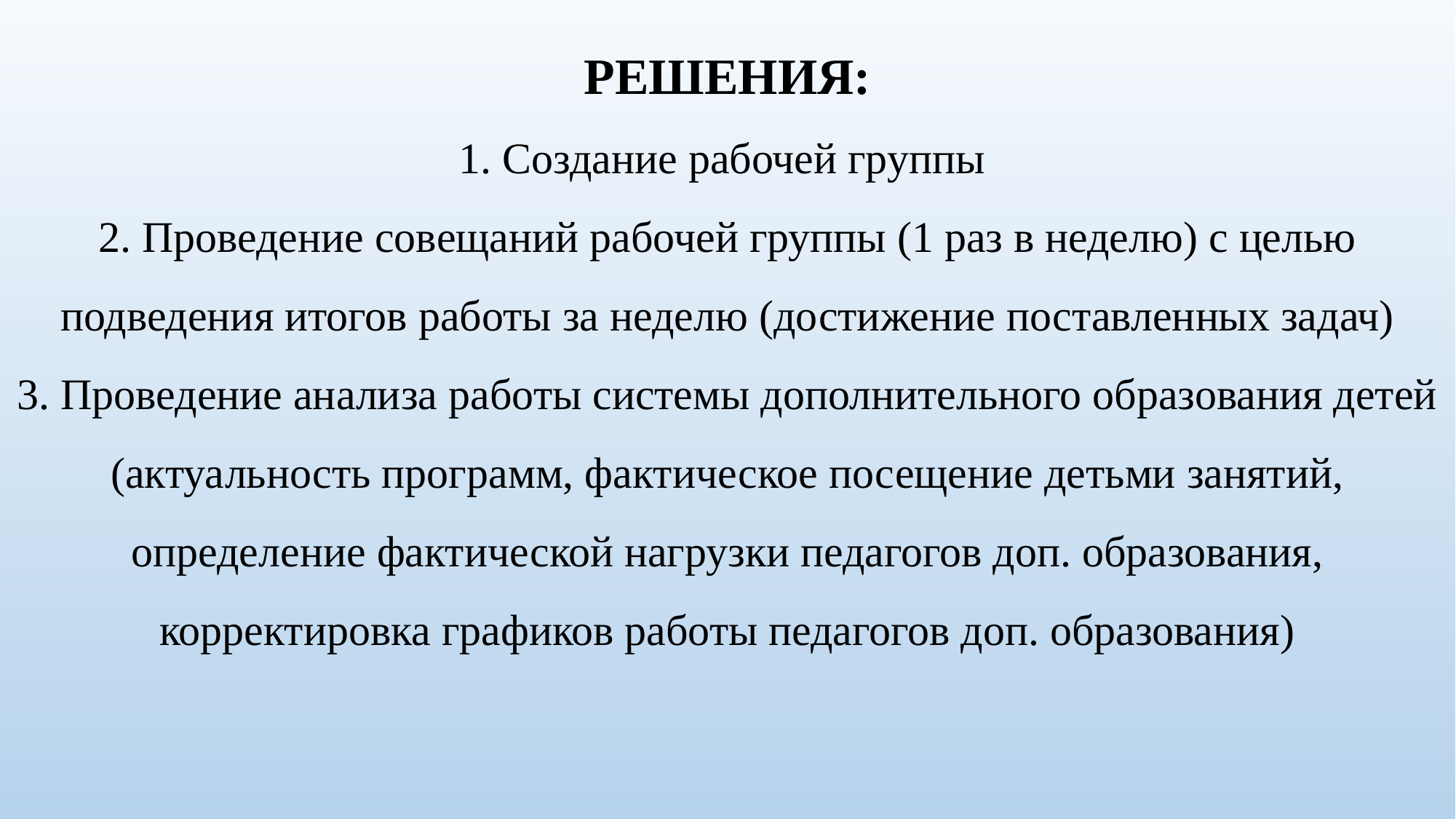

# РЕШЕНИЯ: 1. Создание рабочей группы 2. Проведение совещаний рабочей группы (1 раз в неделю) с целью подведения итогов работы за неделю (достижение поставленных задач) 3. Проведение анализа работы системы дополнительного образования детей (актуальность программ, фактическое посещение детьми занятий, определение фактической нагрузки педагогов доп. образования, корректировка графиков работы педагогов доп. образования)